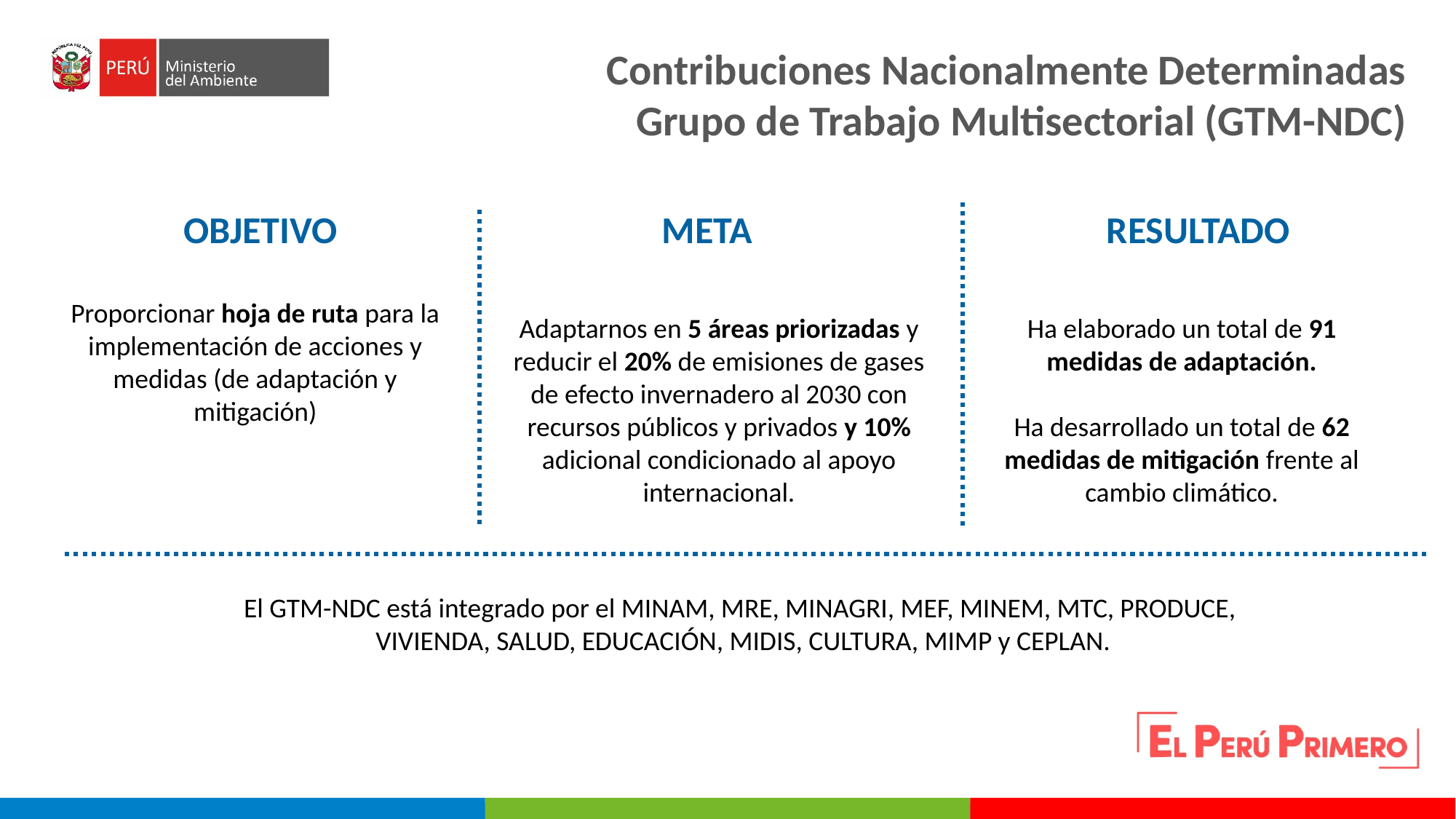

Contribuciones Nacionalmente Determinadas
Grupo de Trabajo Multisectorial (GTM-NDC)
RESULTADO
OBJETIVO
META
Proporcionar hoja de ruta para la implementación de acciones y medidas (de adaptación y mitigación)
Adaptarnos en 5 áreas priorizadas y reducir el 20% de emisiones de gases de efecto invernadero al 2030 con recursos públicos y privados y 10% adicional condicionado al apoyo internacional.
Ha elaborado un total de 91 medidas de adaptación.

Ha desarrollado un total de 62 medidas de mitigación frente al cambio climático.
El GTM-NDC está integrado por el MINAM, MRE, MINAGRI, MEF, MINEM, MTC, PRODUCE,
VIVIENDA, SALUD, EDUCACIÓN, MIDIS, CULTURA, MIMP y CEPLAN.